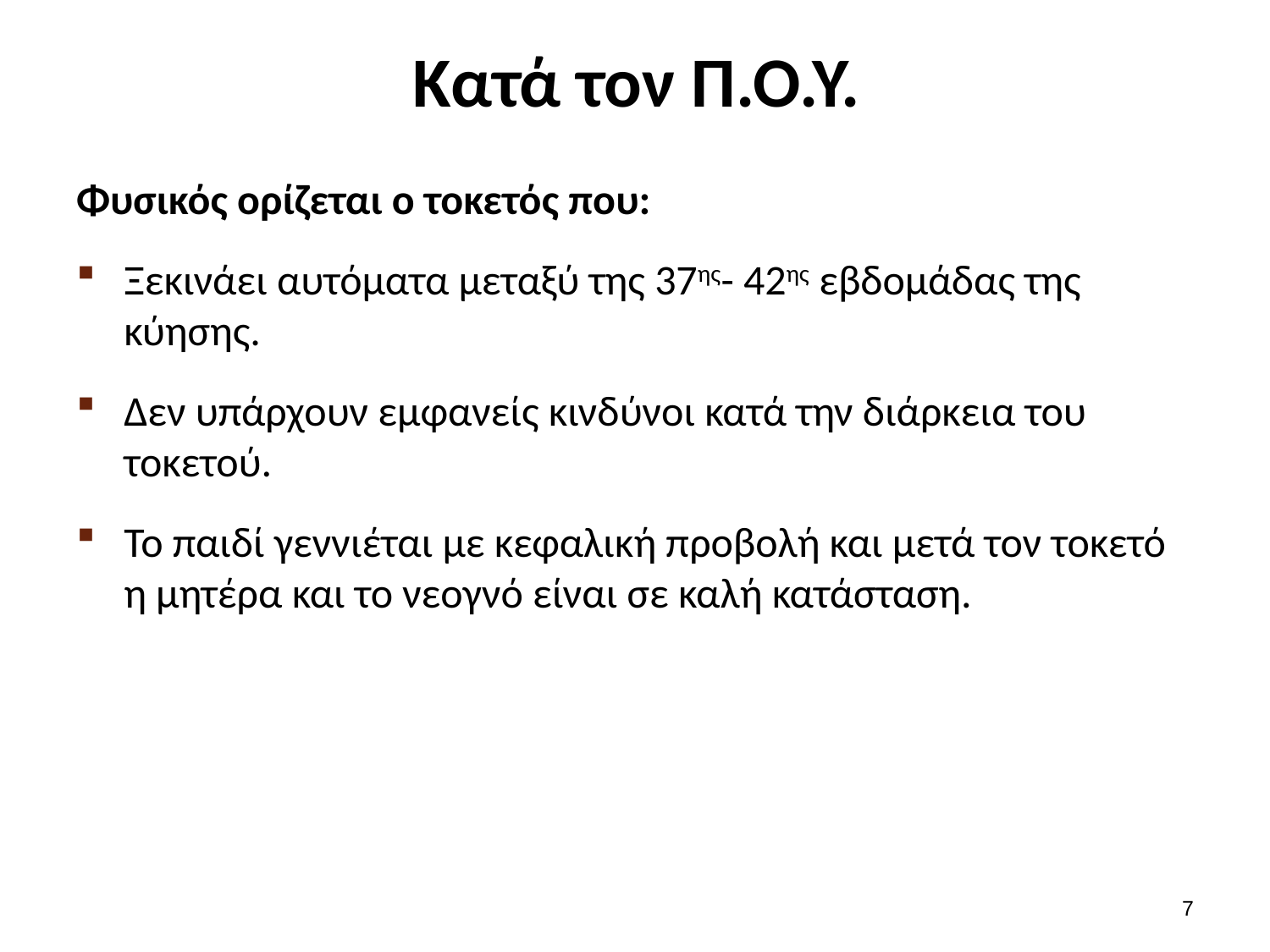

# Κατά τον Π.Ο.Υ.
Φυσικός ορίζεται ο τοκετός που:
Ξεκινάει αυτόματα μεταξύ της 37ης- 42ης εβδομάδας της κύησης.
Δεν υπάρχουν εμφανείς κινδύνοι κατά την διάρκεια του τοκετού.
Το παιδί γεννιέται με κεφαλική προβολή και μετά τον τοκετό η μητέρα και το νεογνό είναι σε καλή κατάσταση.

7